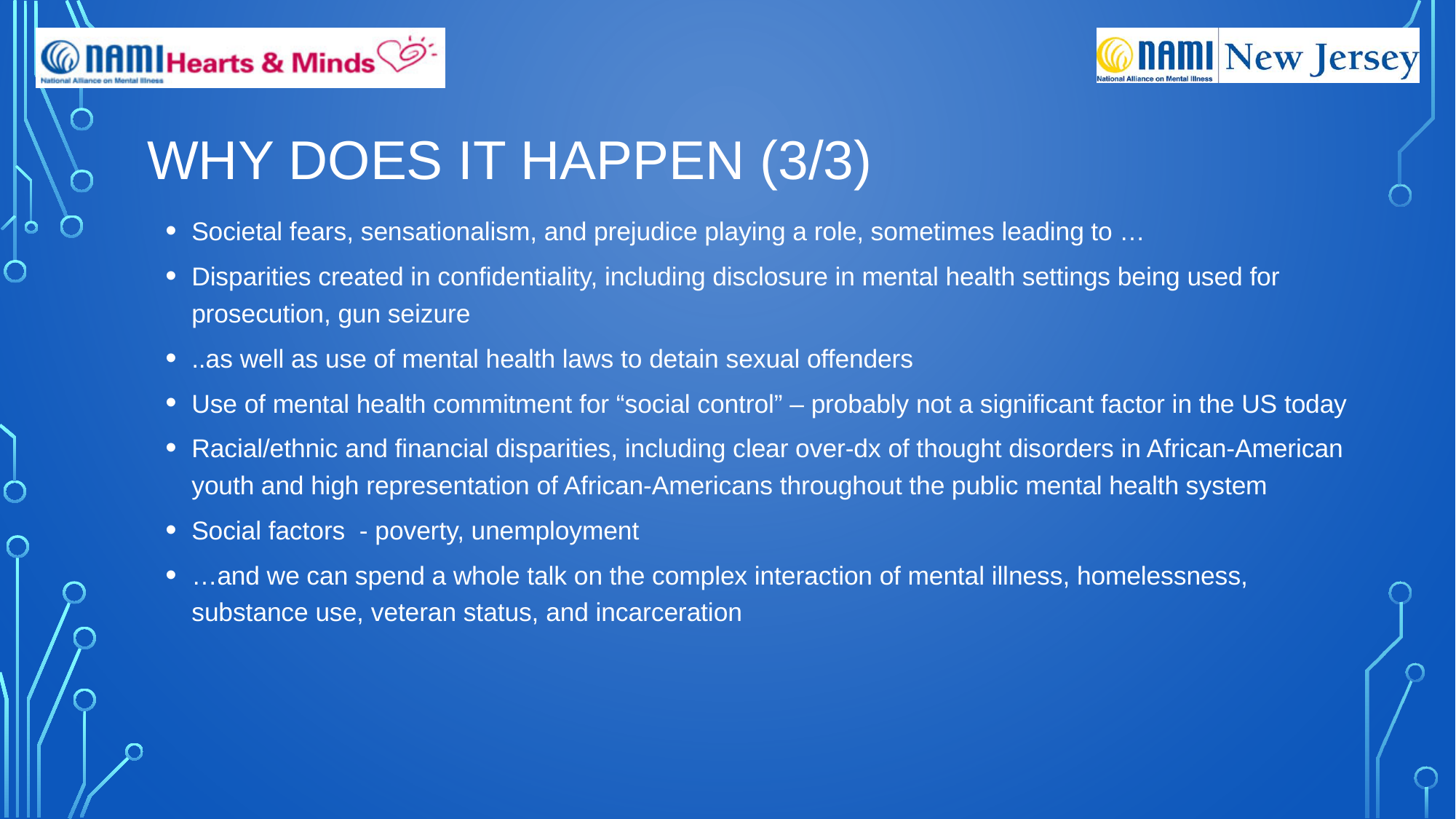

# Why does it happen (3/3)
Societal fears, sensationalism, and prejudice playing a role, sometimes leading to …
Disparities created in confidentiality, including disclosure in mental health settings being used for prosecution, gun seizure
..as well as use of mental health laws to detain sexual offenders
Use of mental health commitment for “social control” – probably not a significant factor in the US today
Racial/ethnic and financial disparities, including clear over-dx of thought disorders in African-American youth and high representation of African-Americans throughout the public mental health system
Social factors  - poverty, unemployment
…and we can spend a whole talk on the complex interaction of mental illness, homelessness, substance use, veteran status, and incarceration